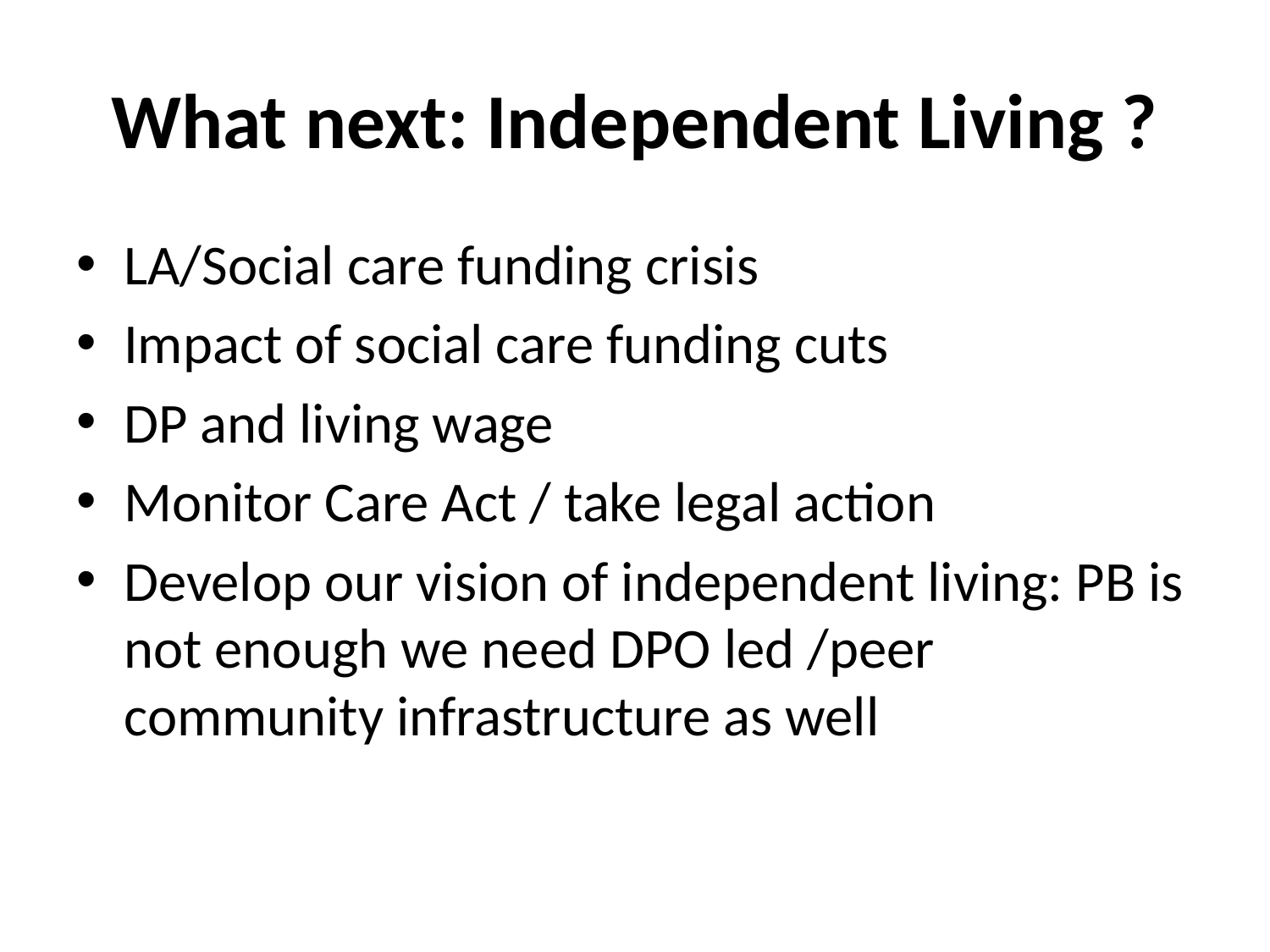

# What next: Independent Living ?
LA/Social care funding crisis
Impact of social care funding cuts
DP and living wage
Monitor Care Act / take legal action
Develop our vision of independent living: PB is not enough we need DPO led /peer community infrastructure as well